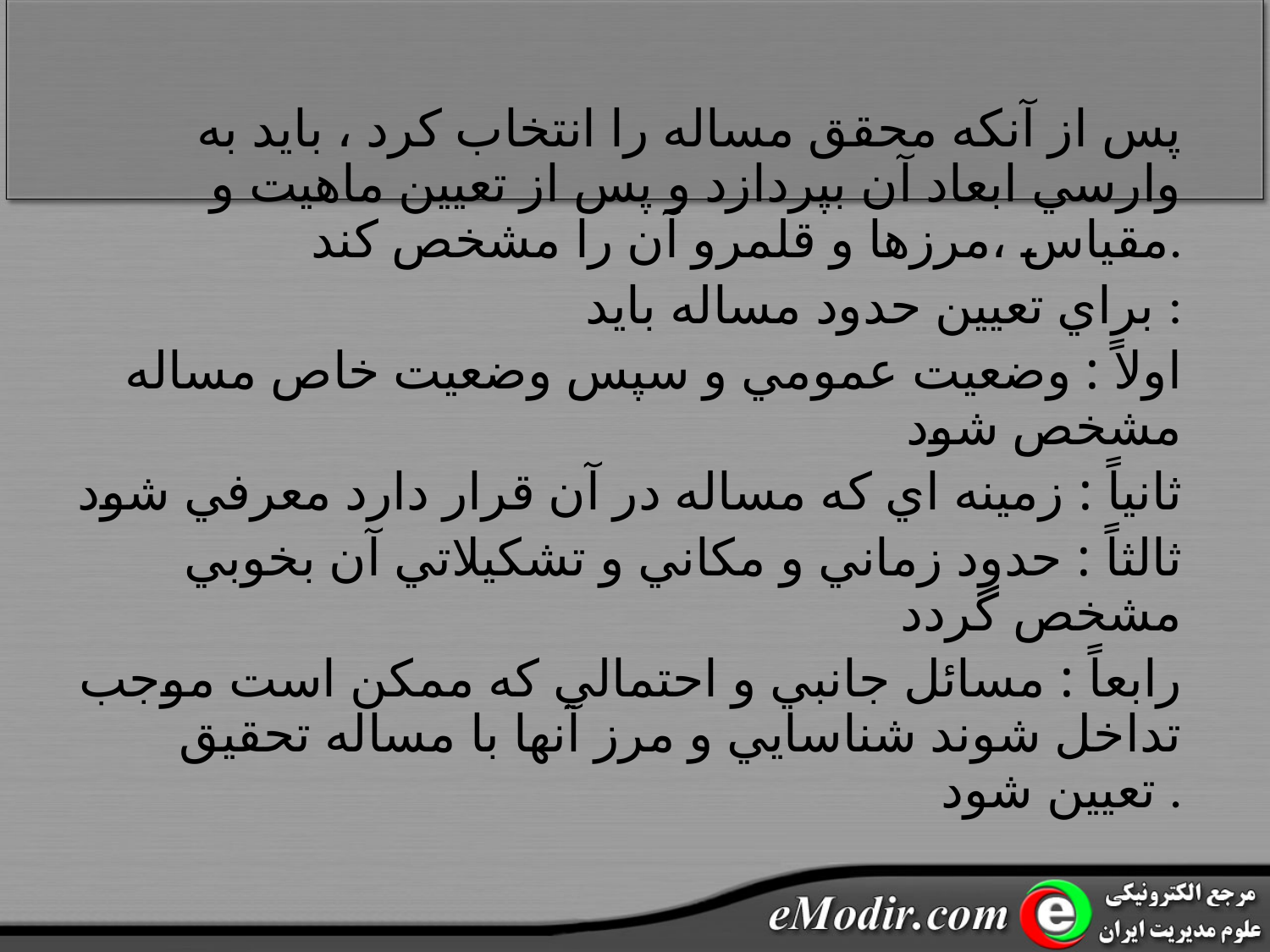

پس از آنکه محقق مساله را انتخاب کرد ، بايد به وارسي ابعاد آن بپردازد و پس از تعيين ماهيت و مقياس ،مرزها و قلمرو آن را مشخص کند.
براي تعيين حدود مساله بايد :
اولاً : وضعيت عمومي و سپس وضعيت خاص مساله مشخص شود
ثانياً : زمينه اي که مساله در آن قرار دارد معرفي شود
ثالثاً : حدود زماني و مکاني و تشکيلاتي آن بخوبي مشخص گردد
رابعاً : مسائل جانبي و احتمالي که ممکن است موجب تداخل شوند شناسايي و مرز آنها با مساله تحقيق تعيين شود .